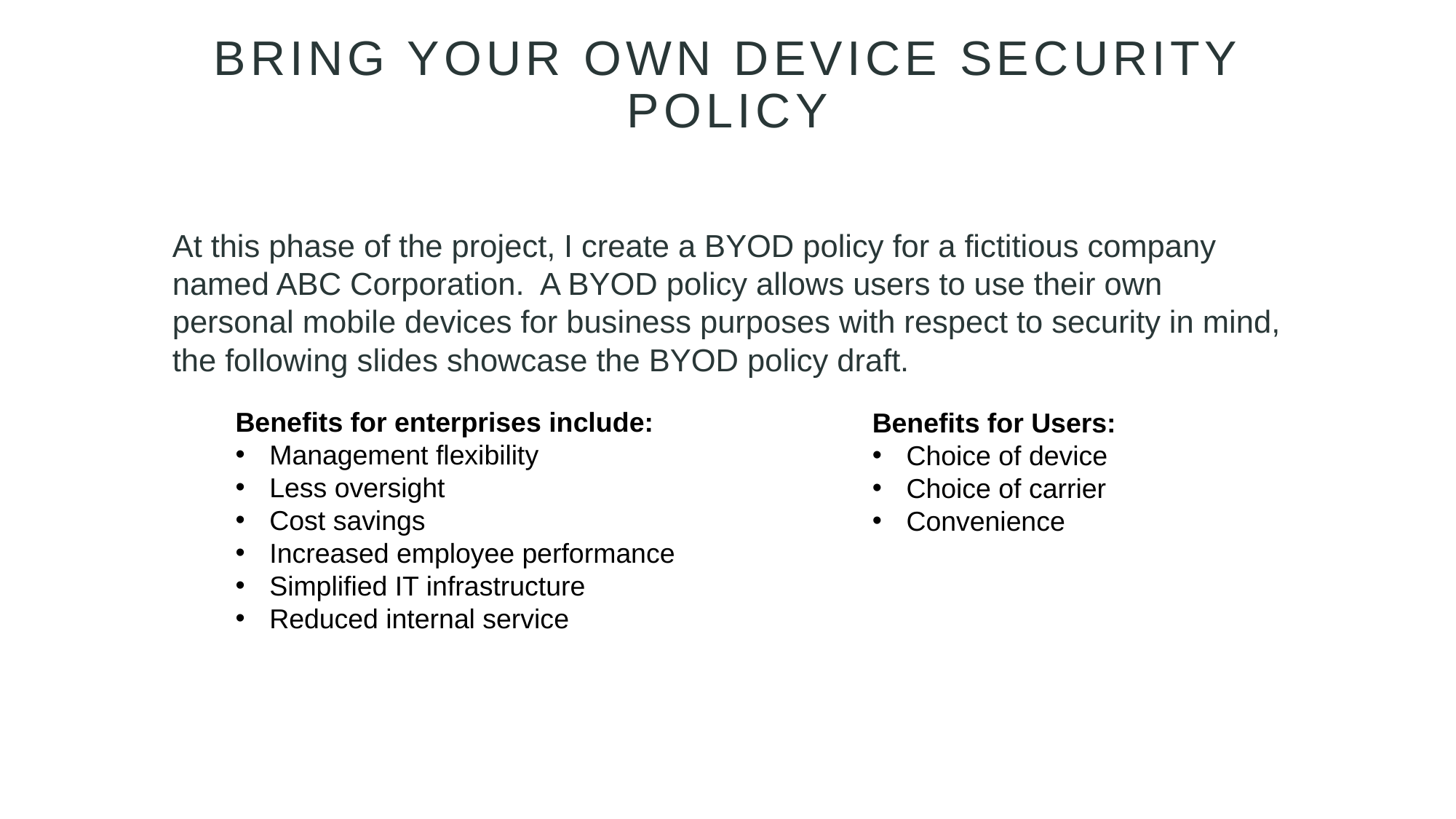

# Bring your own device security Policy
At this phase of the project, I create a BYOD policy for a fictitious company named ABC Corporation.  A BYOD policy allows users to use their own personal mobile devices for business purposes with respect to security in mind, the following slides showcase the BYOD policy draft.
Benefits for enterprises include:
Management flexibility
Less oversight
Cost savings
Increased employee performance
Simplified IT infrastructure
Reduced internal service

Benefits for Users:
Choice of device
Choice of carrier
Convenience